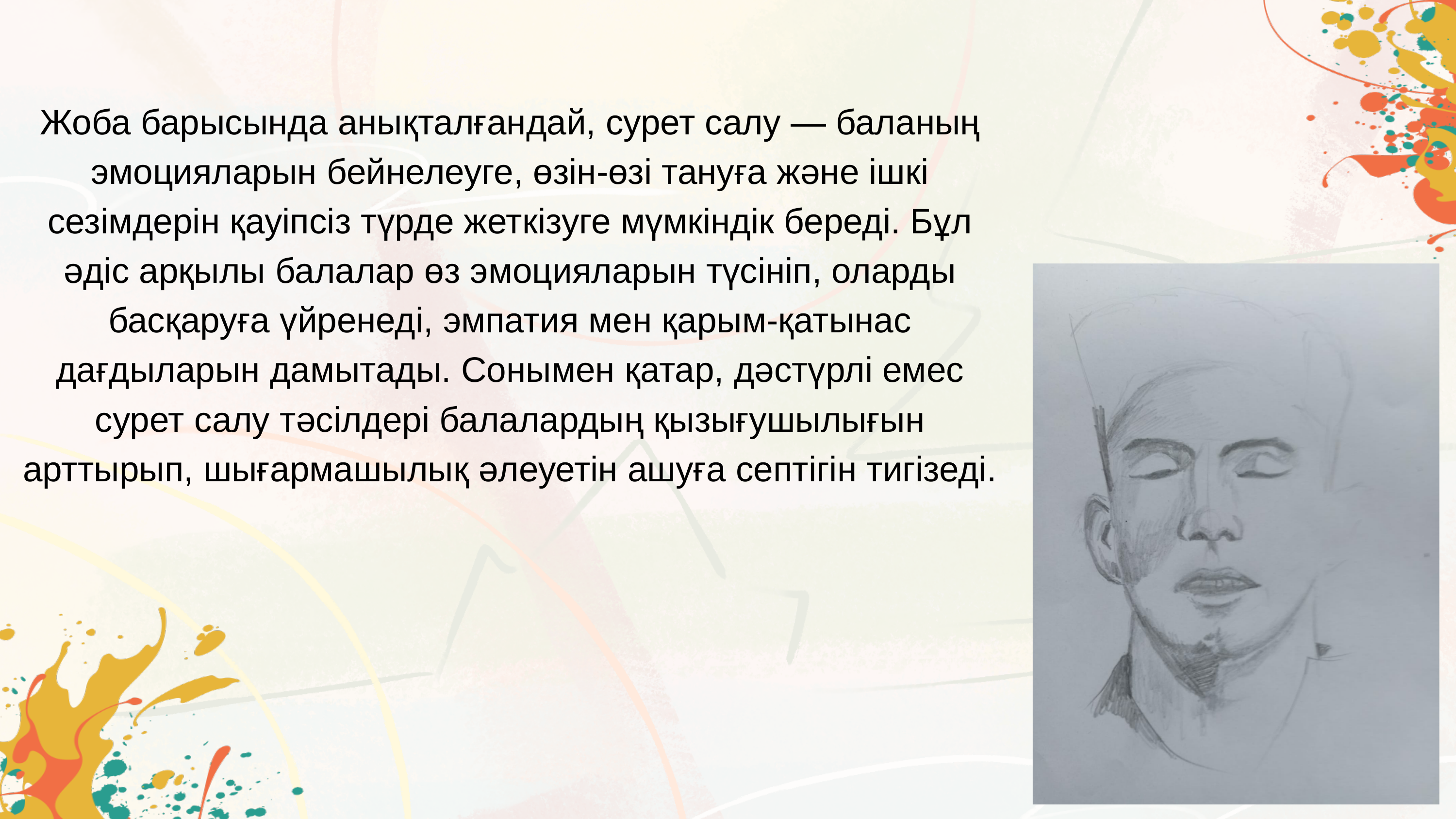

Жоба барысында анықталғандай, сурет салу — баланың эмоцияларын бейнелеуге, өзін-өзі тануға және ішкі сезімдерін қауіпсіз түрде жеткізуге мүмкіндік береді. Бұл әдіс арқылы балалар өз эмоцияларын түсініп, оларды басқаруға үйренеді, эмпатия мен қарым-қатынас дағдыларын дамытады. Сонымен қатар, дәстүрлі емес сурет салу тәсілдері балалардың қызығушылығын арттырып, шығармашылық әлеуетін ашуға септігін тигізеді.